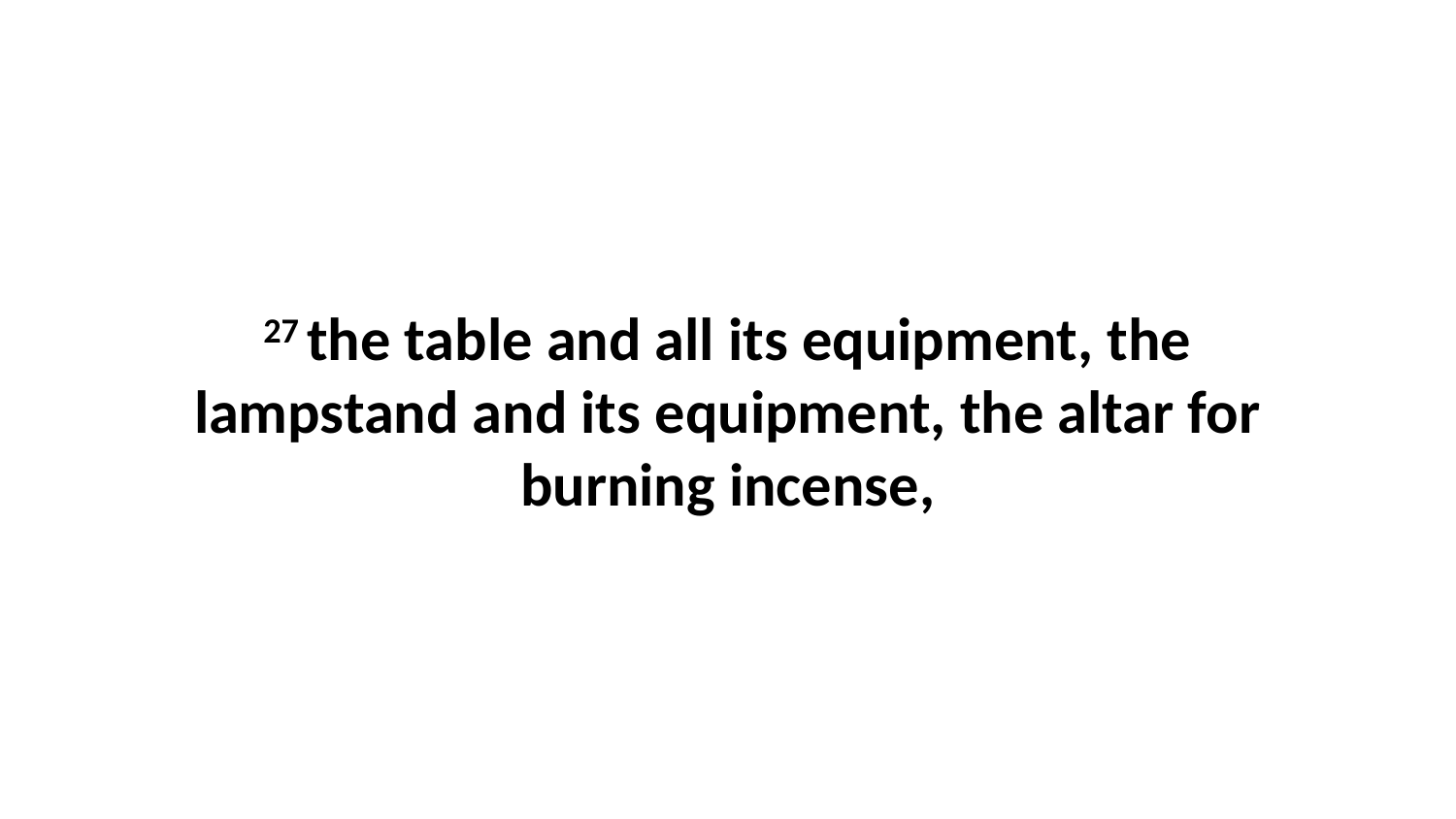

27 the table and all its equipment, the lampstand and its equipment, the altar for burning incense,